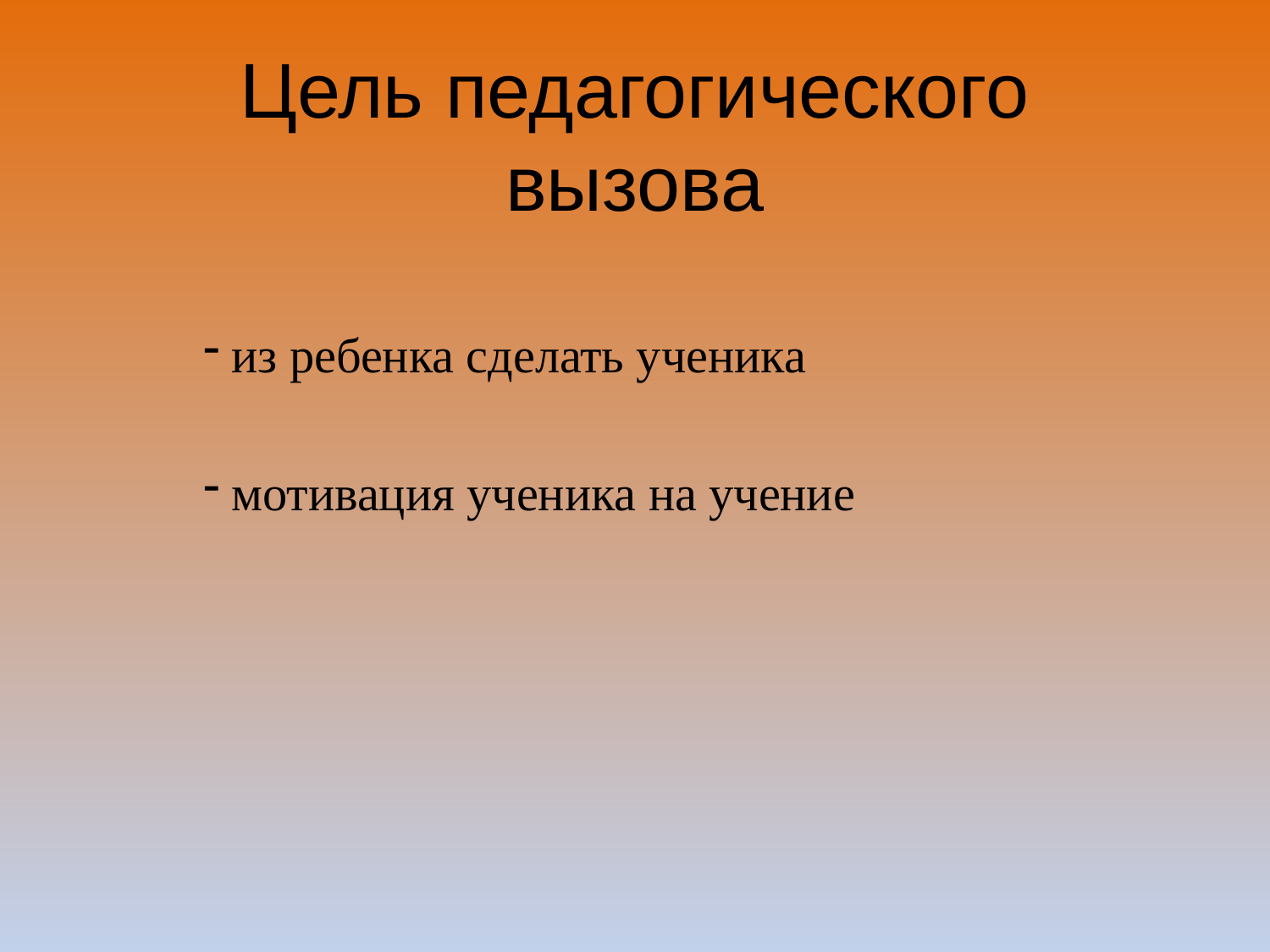

# Цель педагогического вызова
 из ребенка сделать ученика

 мотивация ученика на учение